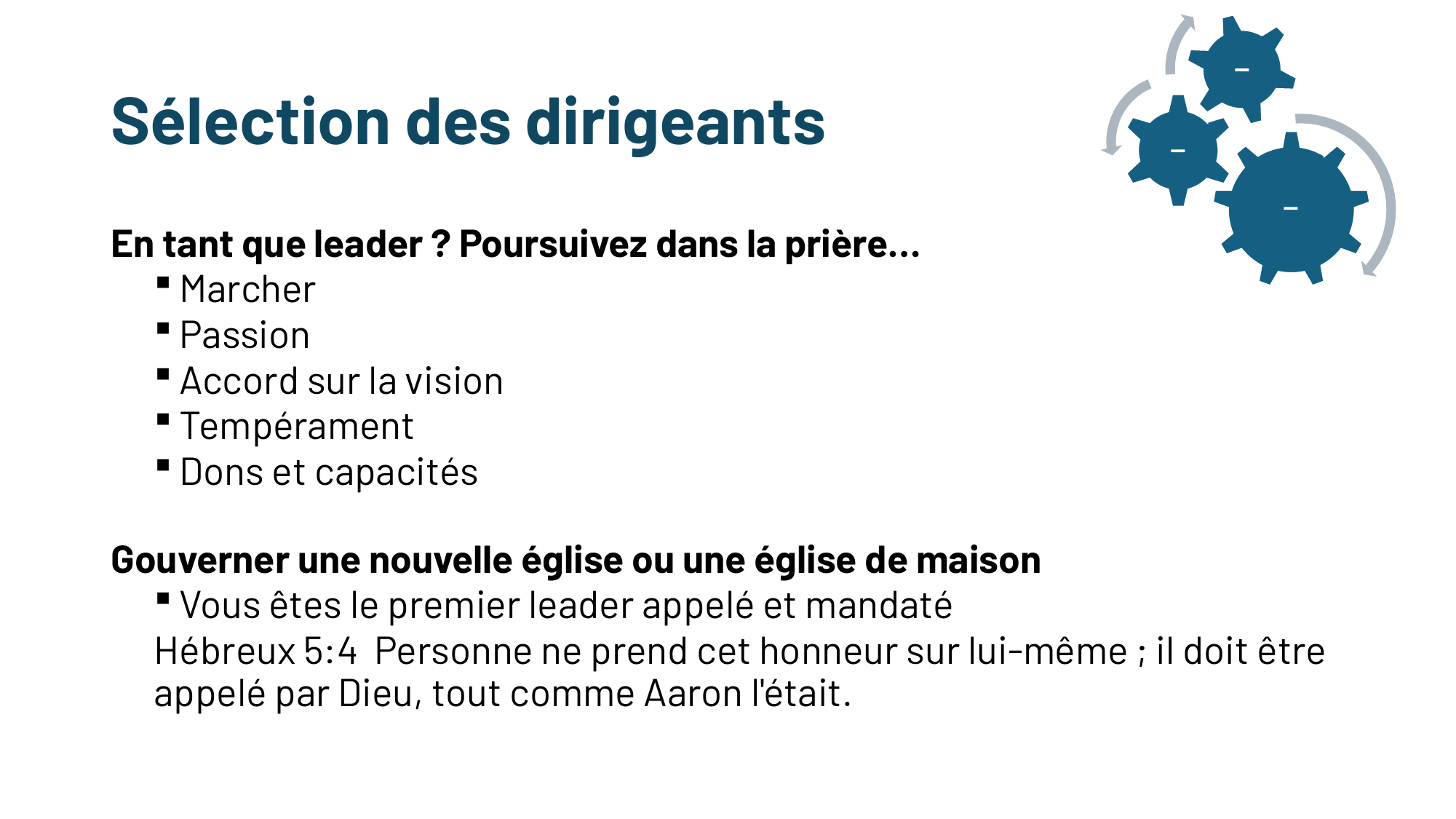

-
-
-
# Sélection des dirigeants
En tant que leader ? Poursuivez dans la prière…
Marcher
Passion
Accord sur la vision
Tempérament
Dons et capacités
Gouverner une nouvelle église ou une église de maison
Vous êtes le premier leader appelé et mandaté
Hébreux 5:4  Personne ne prend cet honneur sur lui-même ; il doit être appelé par Dieu, tout comme Aaron l'était.